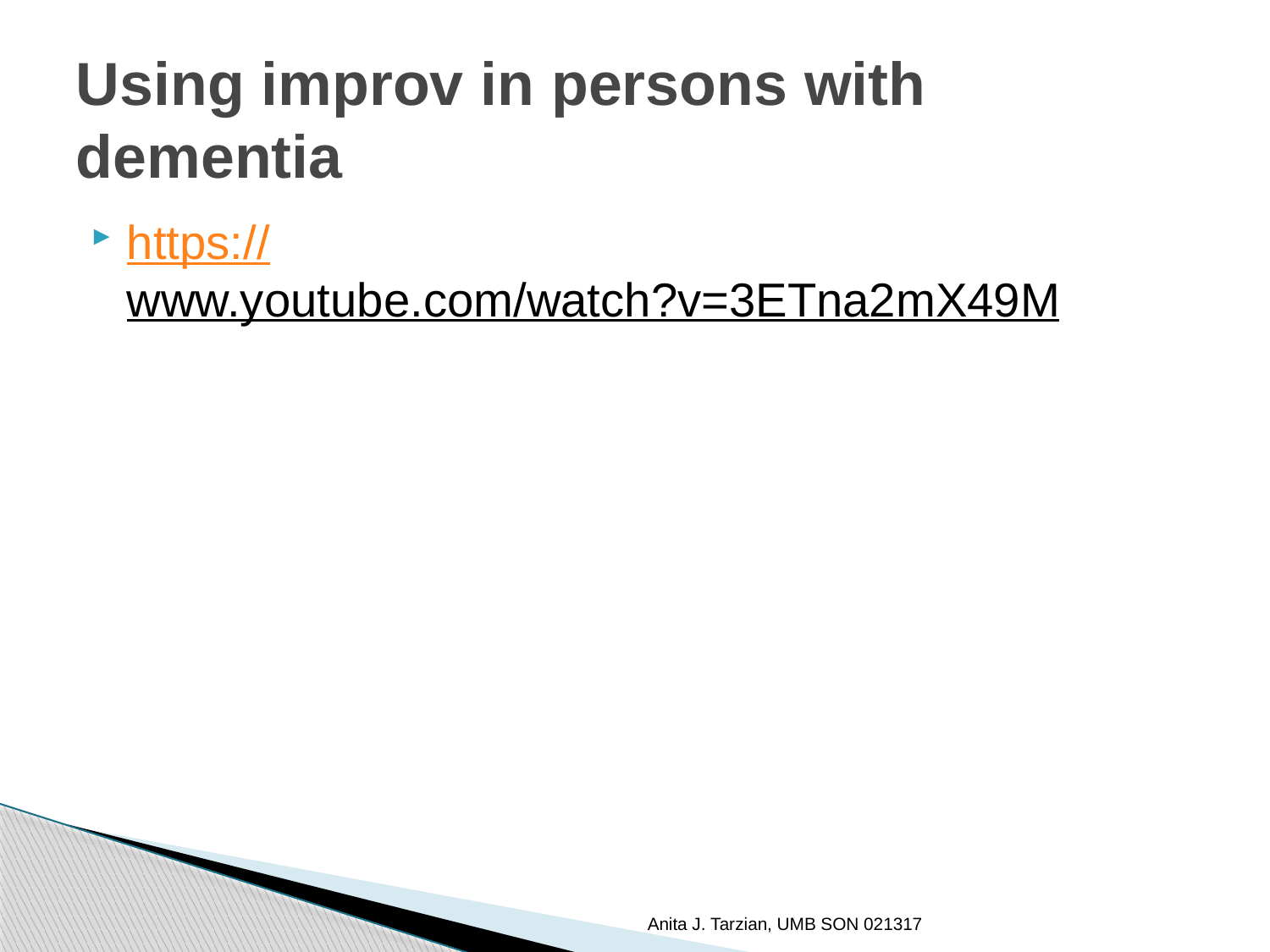

# Using improv in persons with dementia
https://www.youtube.com/watch?v=3ETna2mX49M
Anita J. Tarzian, UMB SON 021317